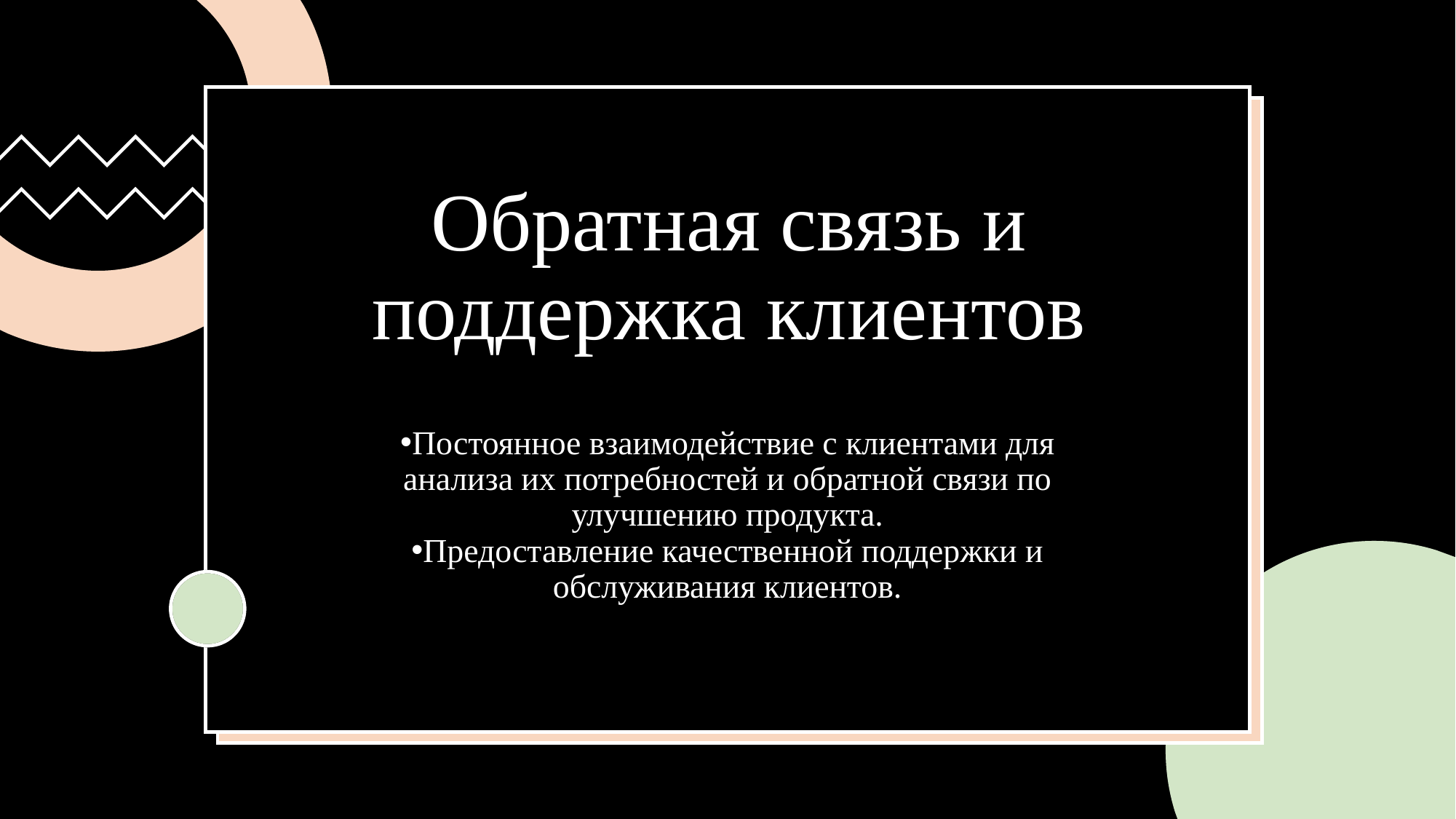

# Обратная связь и поддержка клиентов

Постоянное взаимодействие с клиентами для анализа их потребностей и обратной связи по улучшению продукта.
Предоставление качественной поддержки и обслуживания клиентов.